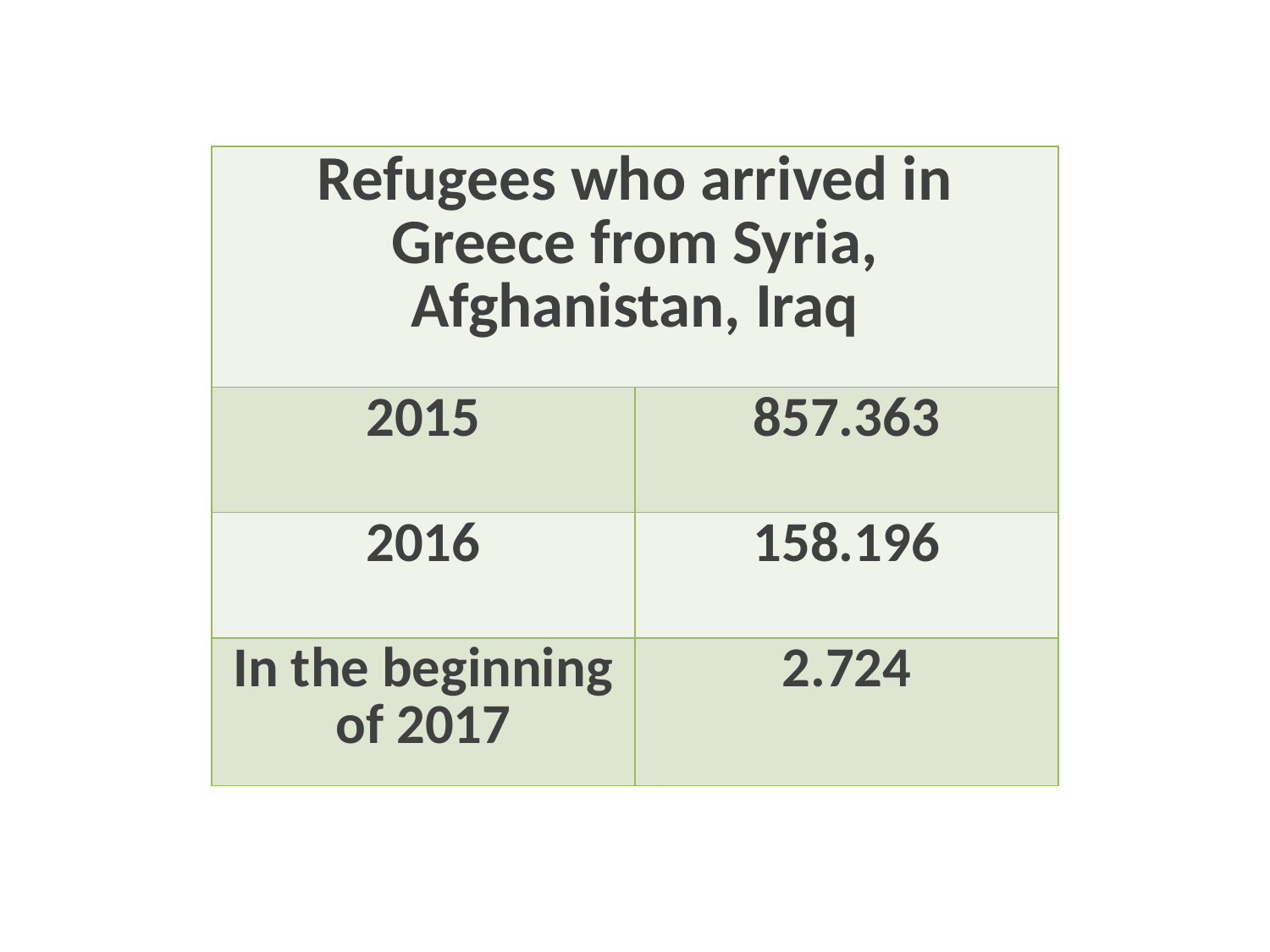

| Refugees who arrived in Greece from Syria, Afghanistan, Iraq |  |
| --- | --- |
| 2015 | 857.363 |
| 2016 | 158.196 |
| Ιn the beginning of 2017 | 2.724 |